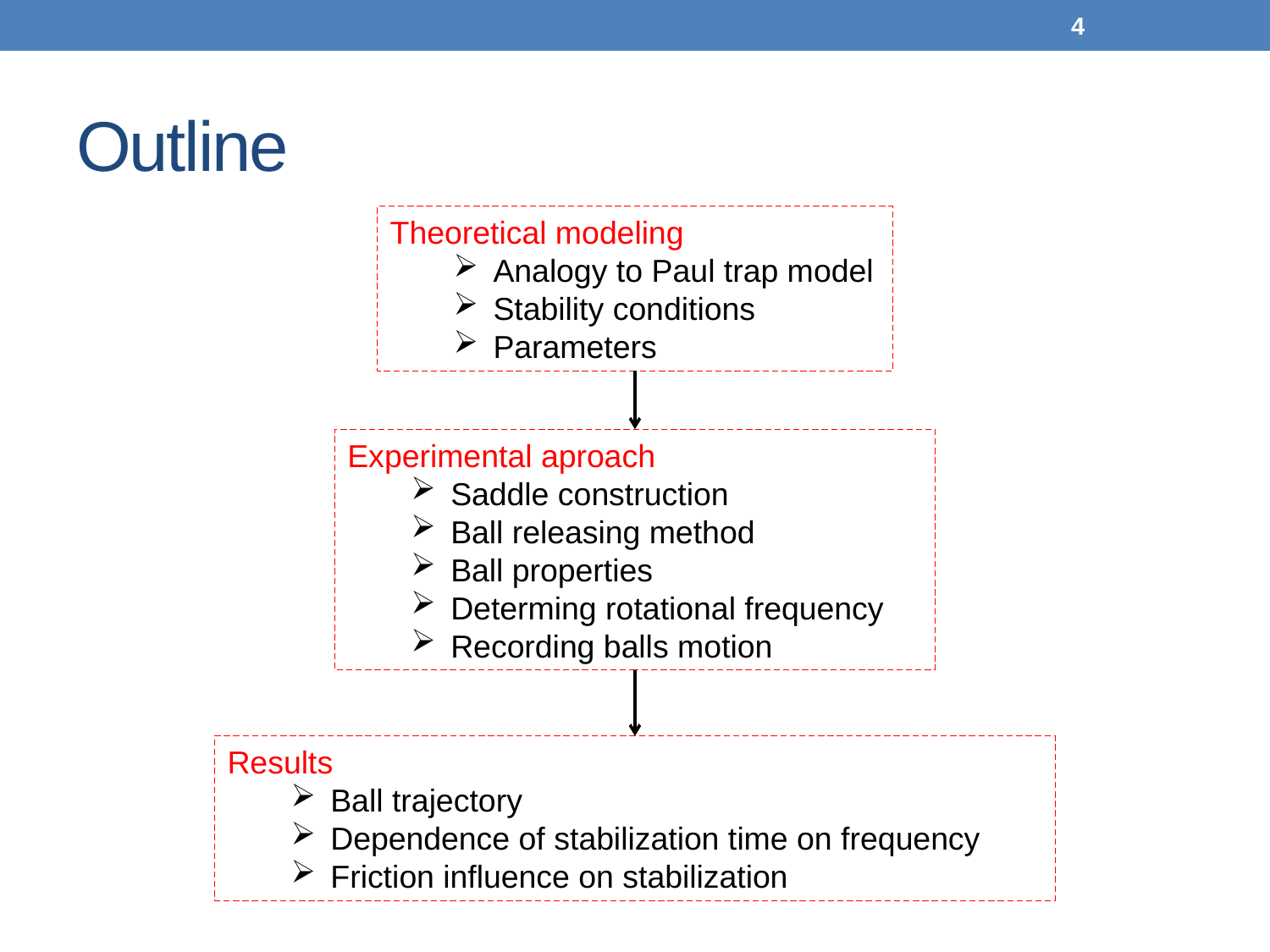

4
# Outline
Theoretical modeling
Analogy to Paul trap model
Stability conditions
Parameters
Experimental aproach
Saddle construction
Ball releasing method
Ball properties
Determing rotational frequency
Recording balls motion
Results
Ball trajectory
Dependence of stabilization time on frequency
Friction influence on stabilization